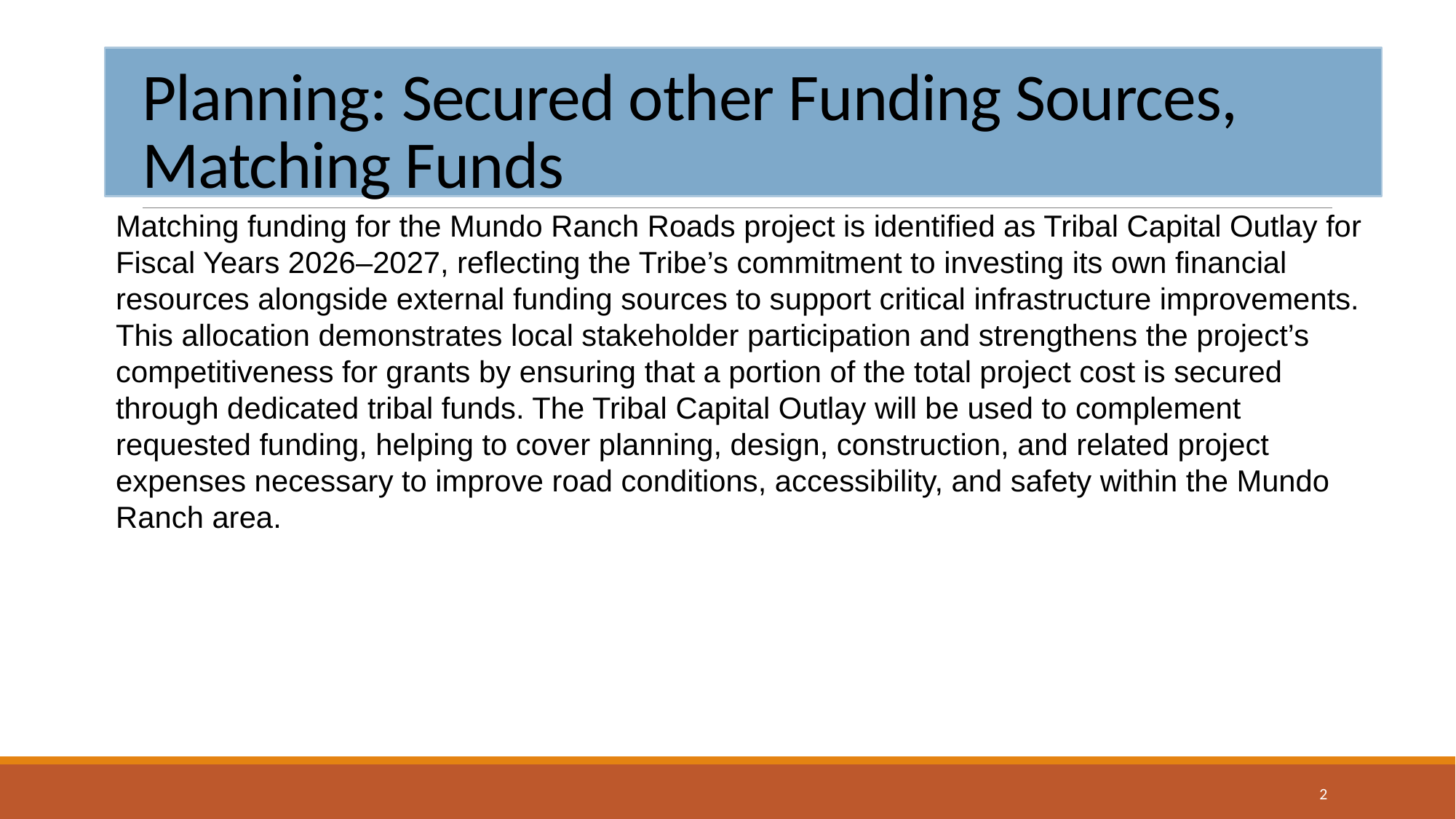

# Planning: Secured other Funding Sources, Matching Funds

Matching funding for the Mundo Ranch Roads project is identified as Tribal Capital Outlay for Fiscal Years 2026–2027, reflecting the Tribe’s commitment to investing its own financial resources alongside external funding sources to support critical infrastructure improvements. This allocation demonstrates local stakeholder participation and strengthens the project’s competitiveness for grants by ensuring that a portion of the total project cost is secured through dedicated tribal funds. The Tribal Capital Outlay will be used to complement requested funding, helping to cover planning, design, construction, and related project expenses necessary to improve road conditions, accessibility, and safety within the Mundo Ranch area.
2